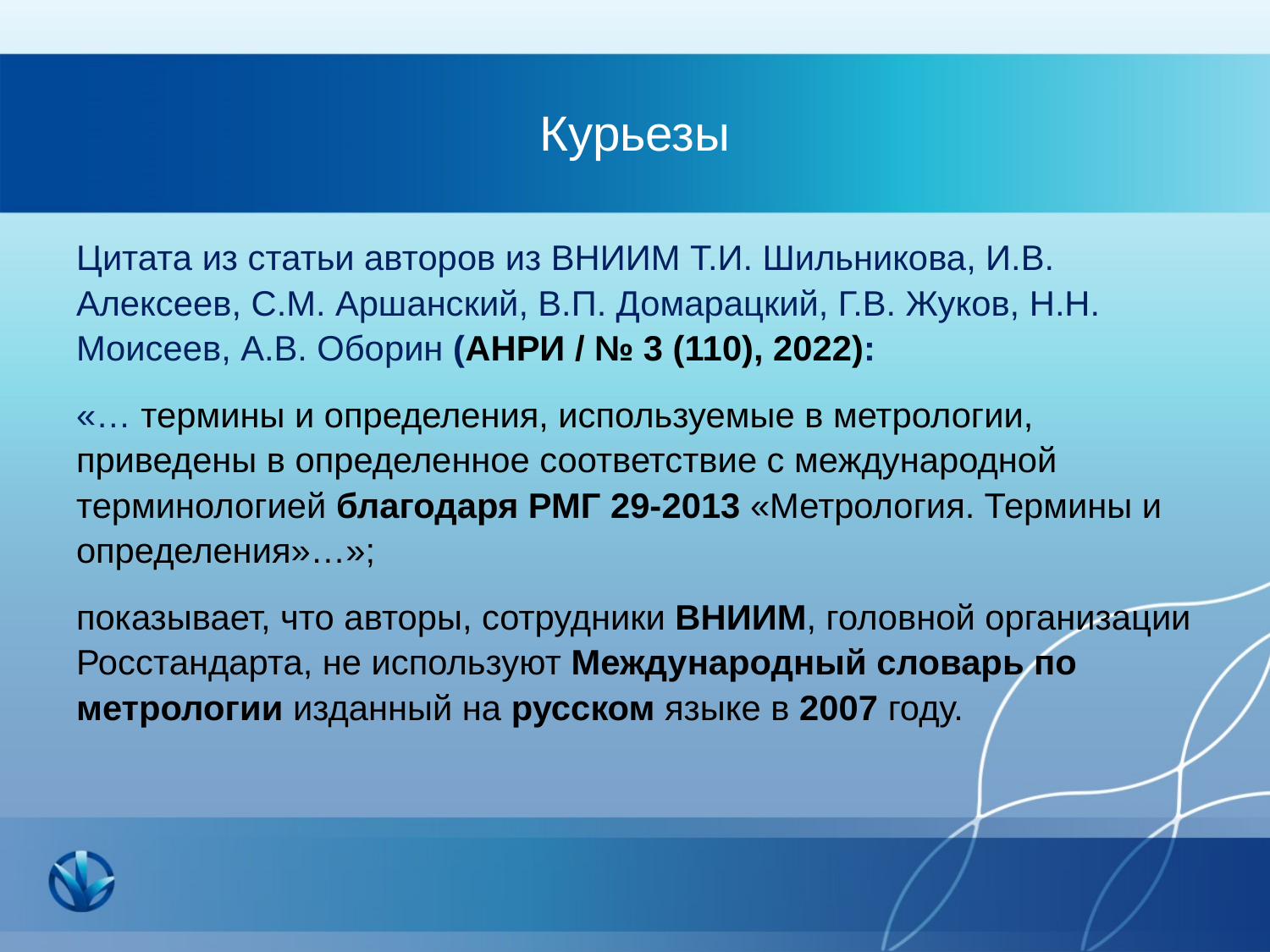

# Курьезы
Цитата из статьи авторов из ВНИИМ Т.И. Шильникова, И.В. Алексеев, С.М. Аршанский, В.П. Домарацкий, Г.В. Жуков, Н.Н. Моисеев, А.В. Оборин (АНРИ / № 3 (110), 2022):
«… термины и определения, используемые в метрологии, приведены в определенное соответствие с международной терминологией благодаря РМГ 29-2013 «Метрология. Термины и определения»…»;
показывает, что авторы, сотрудники ВНИИМ, головной организации Росстандарта, не используют Международный словарь по метрологии изданный на русском языке в 2007 году.